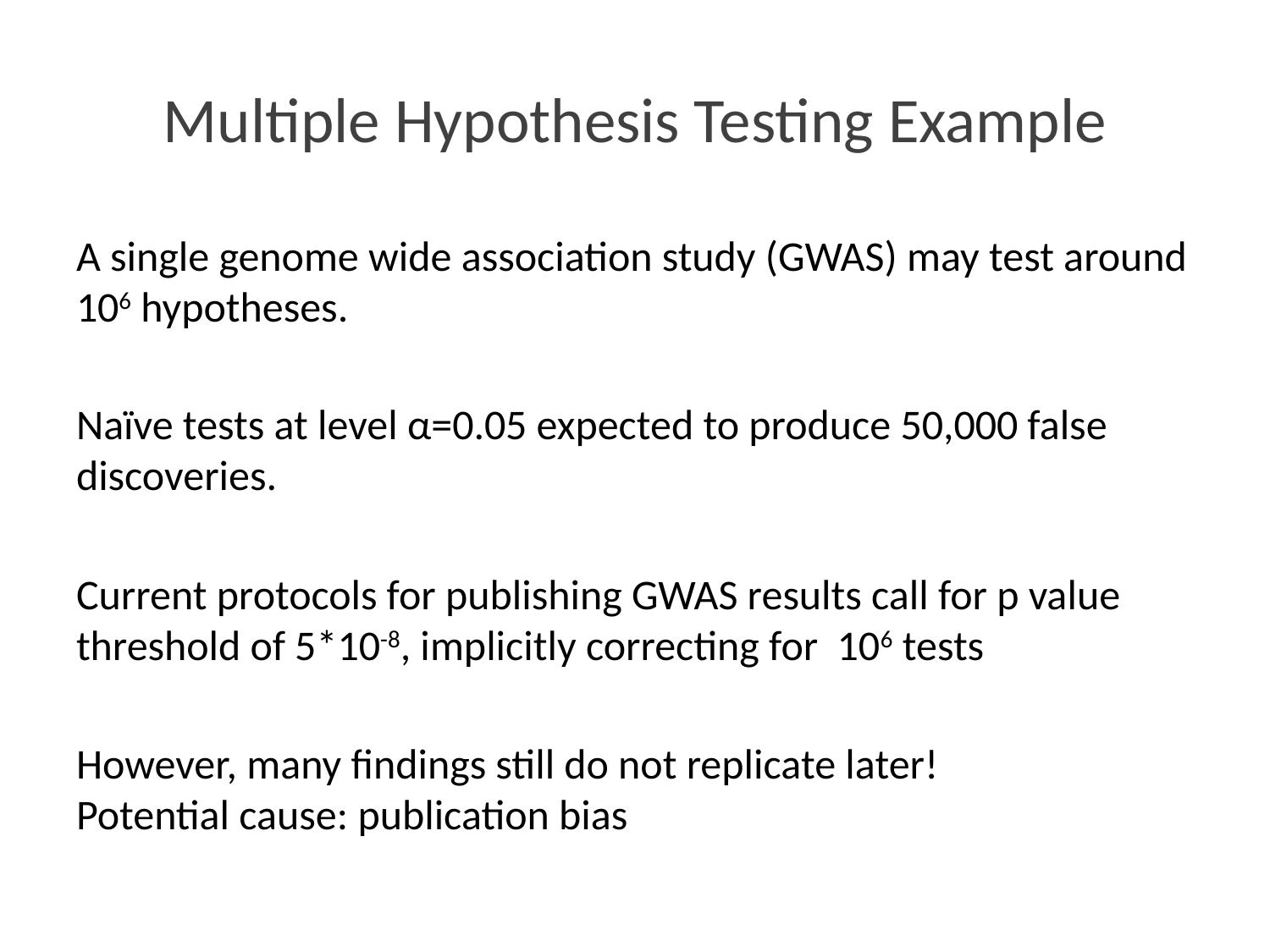

# Multiple Hypothesis Testing Example
A single genome wide association study (GWAS) may test around 106 hypotheses.

Naïve tests at level α=0.05 expected to produce 50,000 false discoveries.

Current protocols for publishing GWAS results call for p value threshold of 5*10-8, implicitly correcting for  106 tests

However, many findings still do not replicate later!
Potential cause: publication bias